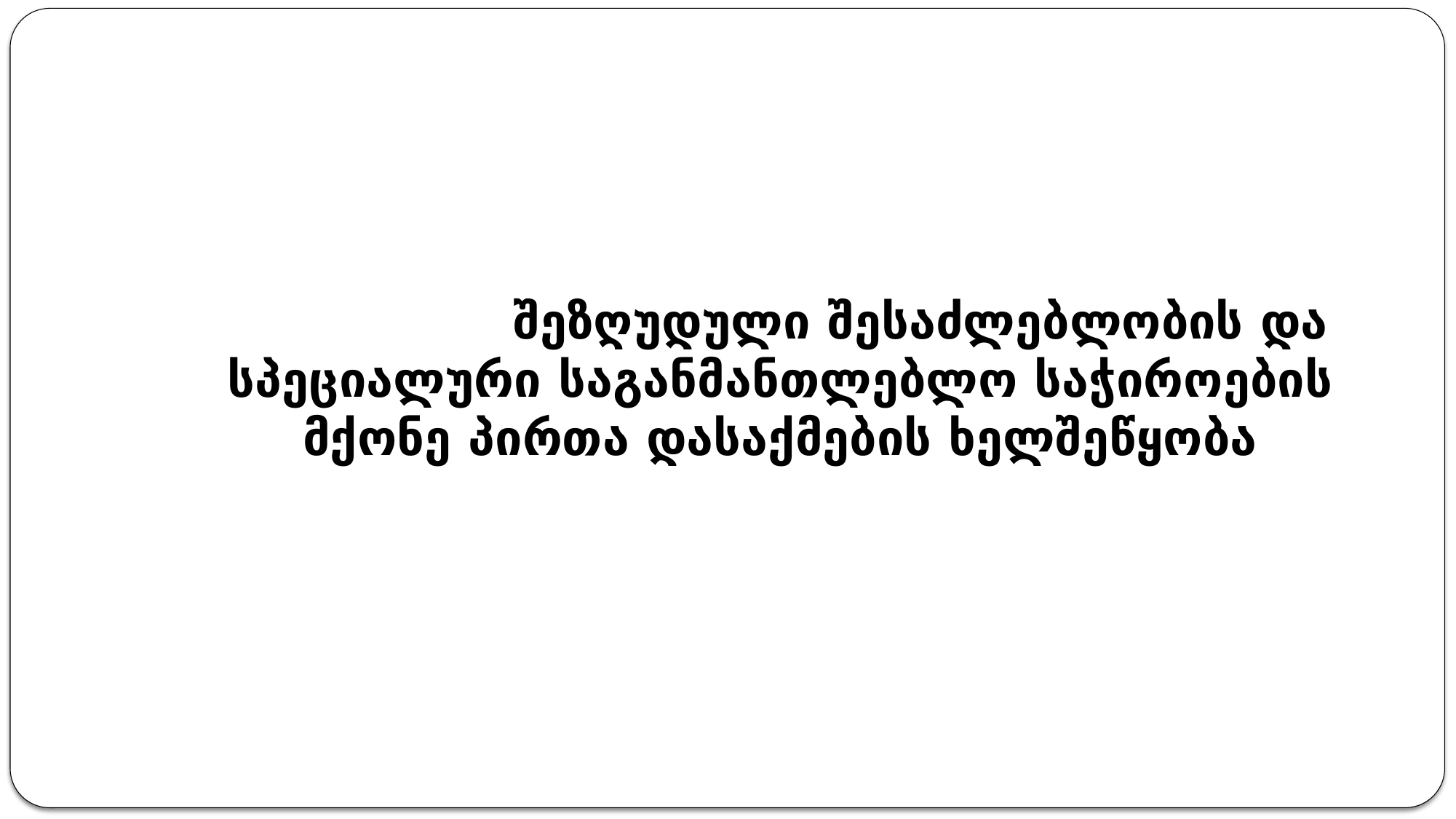

#

                         შეზღუდული შესაძლებლობის და სპეციალური საგანმანთლებლო საჭიროების მქონე პირთა დასაქმების ხელშეწყობა